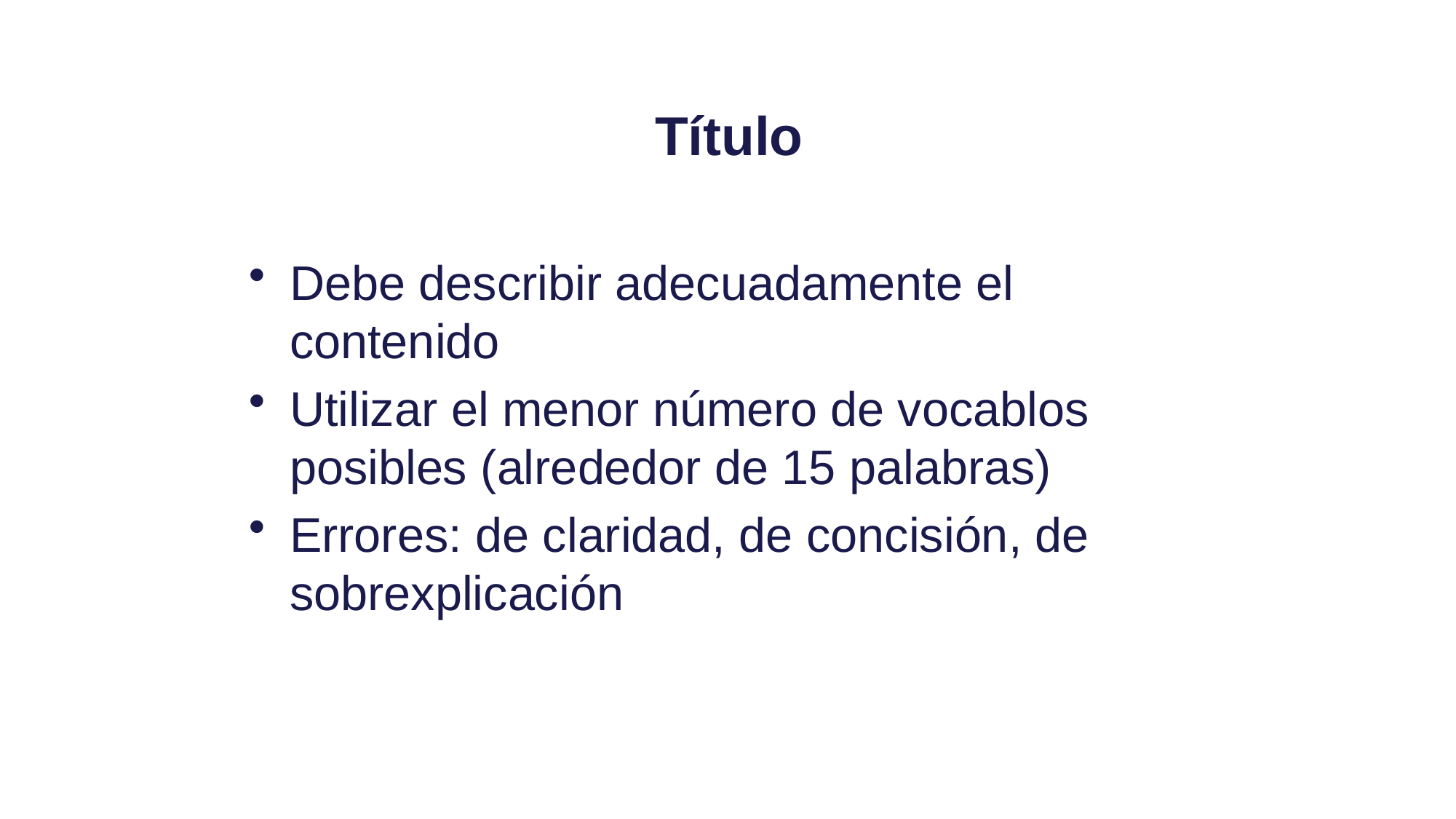

# Título
Debe describir adecuadamente el contenido
Utilizar el menor número de vocablos posibles (alrededor de 15 palabras)
Errores: de claridad, de concisión, de sobrexplicación